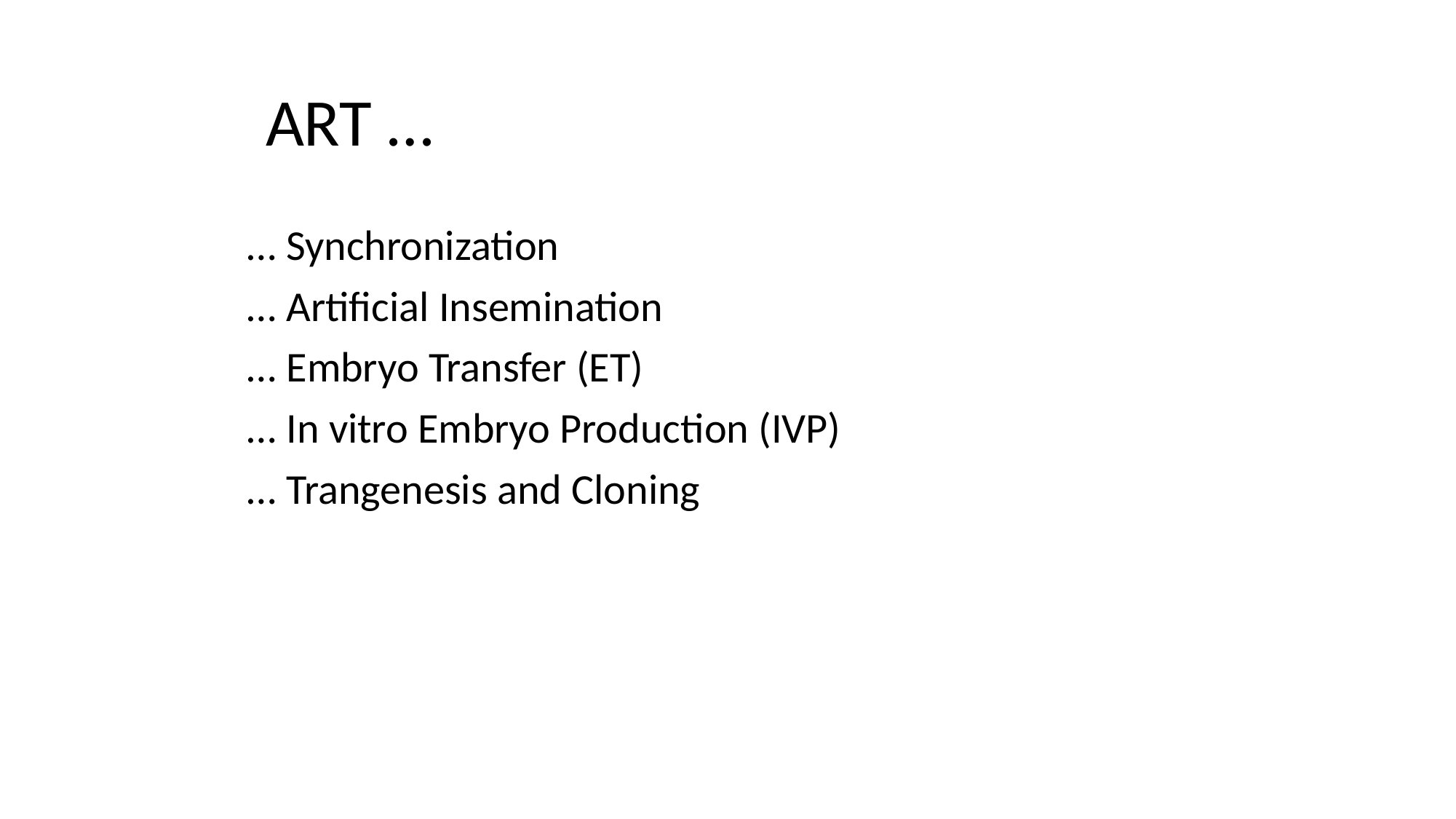

ART …
		… Synchronization
		… Artificial Insemination
		… Embryo Transfer (ET)
		… In vitro Embryo Production (IVP)
		… Trangenesis and Cloning